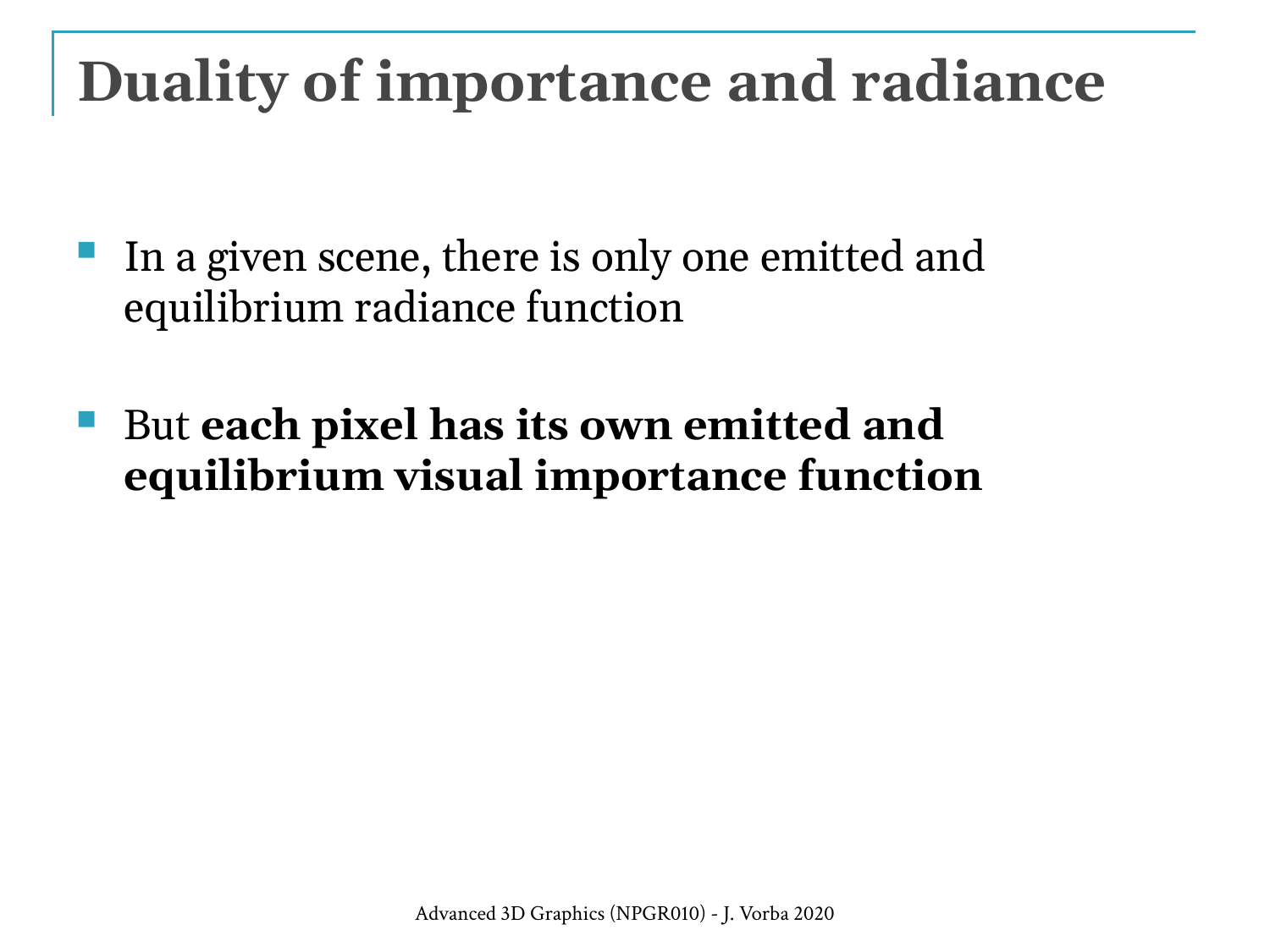

# Duality of importance and radiance
In a given scene, there is only one emitted and equilibrium radiance function

But each pixel has its own emitted and equilibrium visual importance function

Advanced 3D Graphics (NPGR010) - J. Vorba 2020